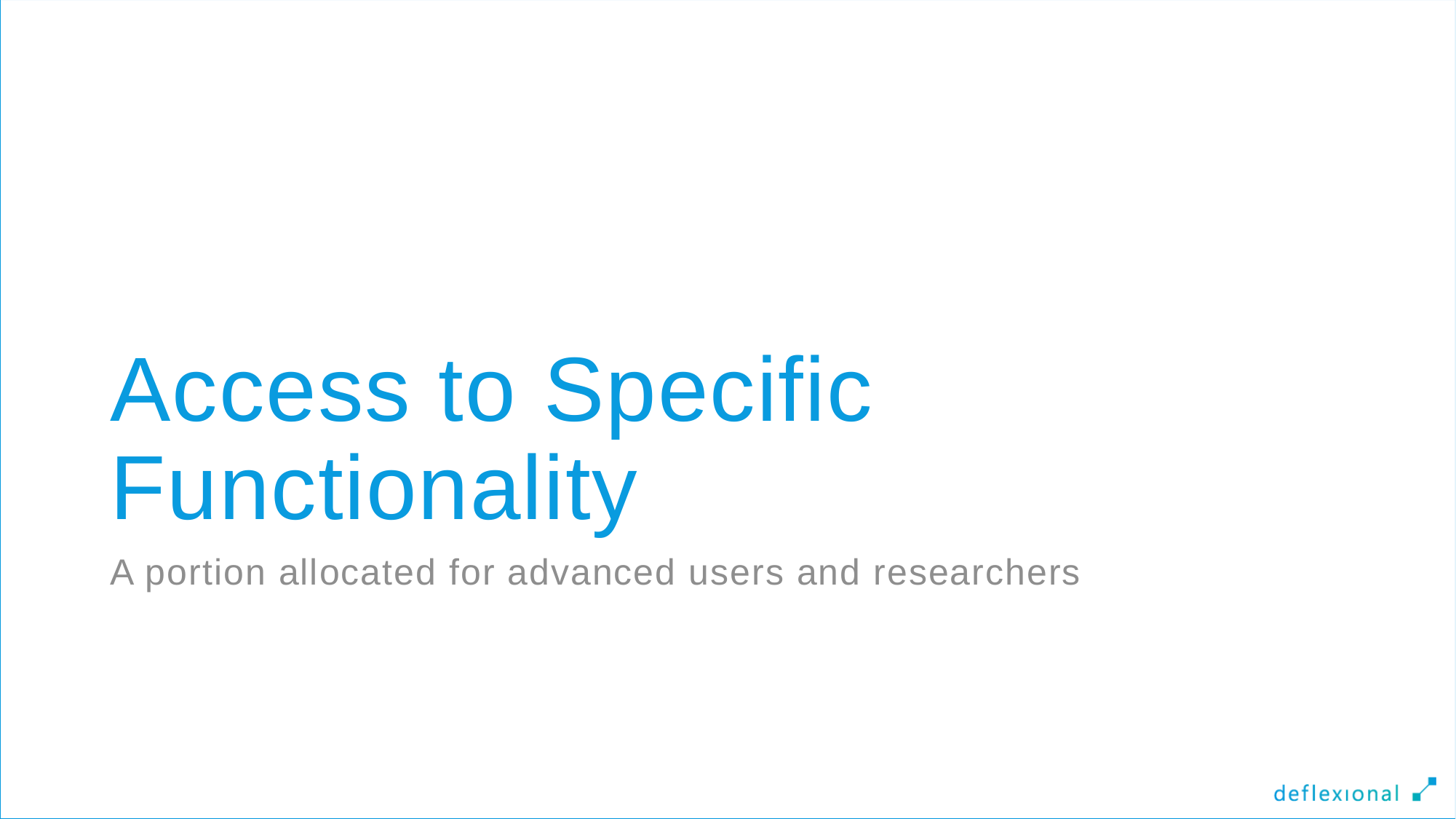

# Access to Specific Functionality
A portion allocated for advanced users and researchers